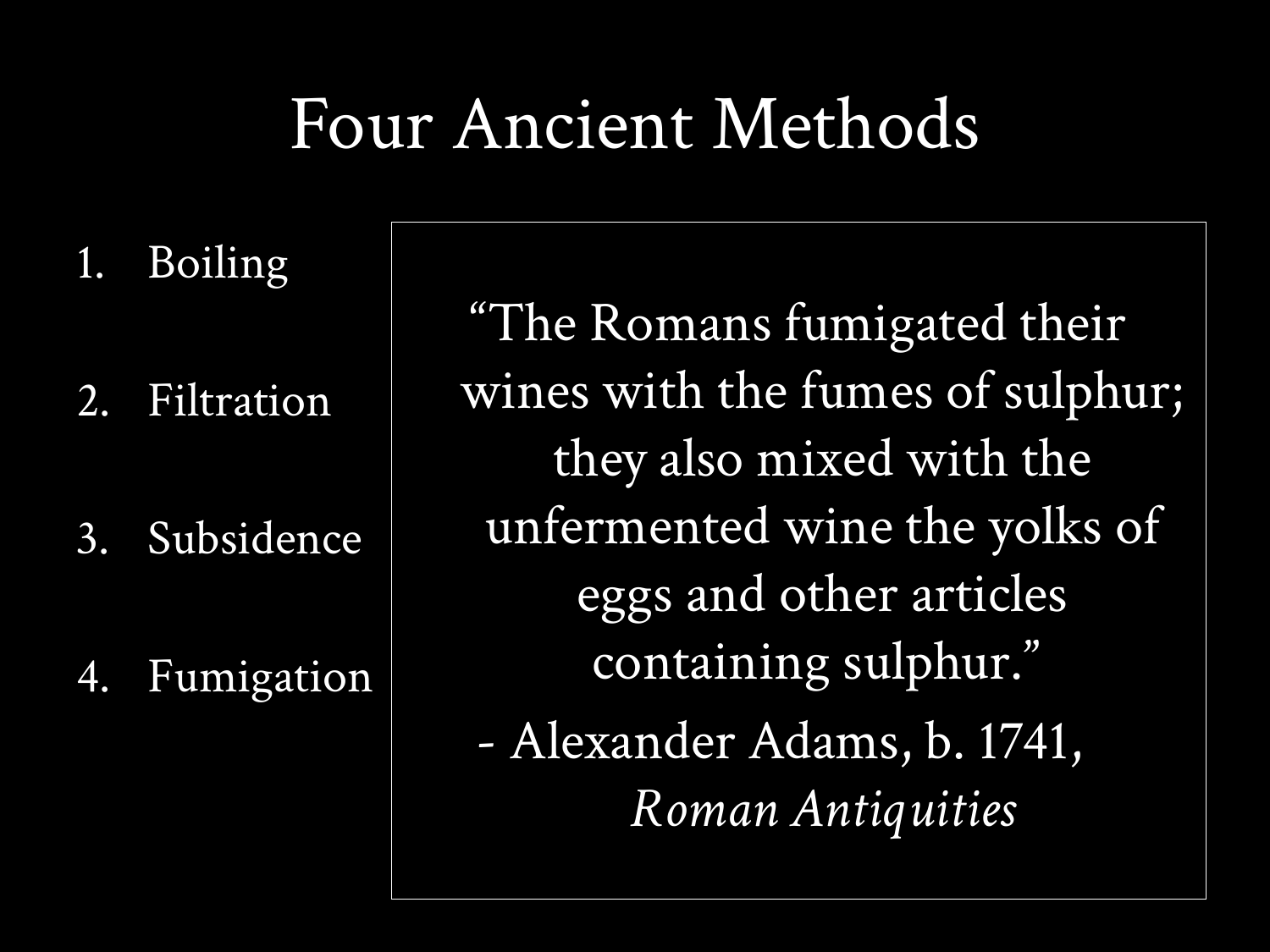

# Four Ancient Methods
Boiling

Filtration

Subsidence

Fumigation
“The Romans fumigated their wines with the fumes of sulphur; they also mixed with the unfermented wine the yolks of eggs and other articles containing sulphur.”
- Alexander Adams, b. 1741,    Roman Antiquities